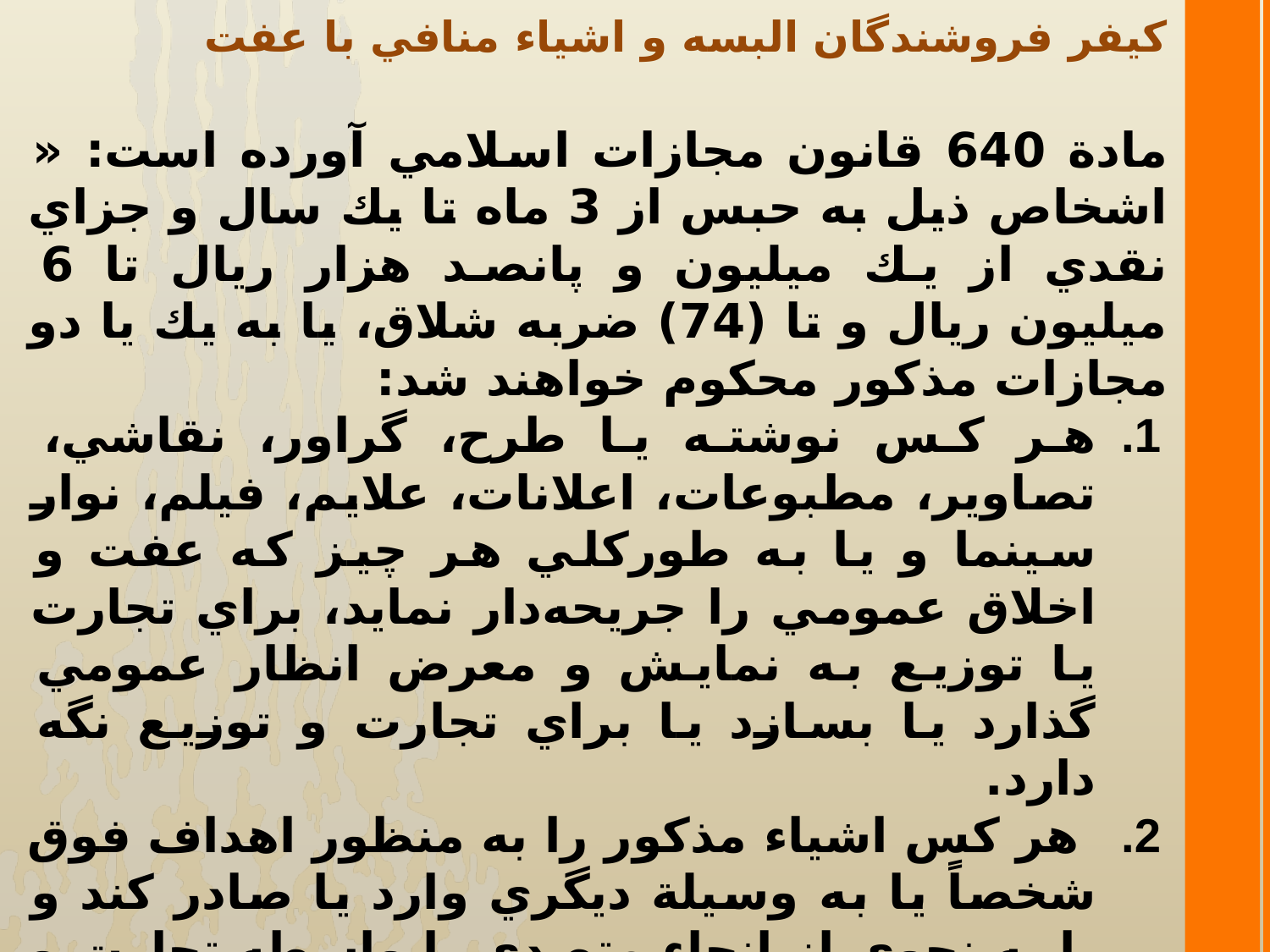

كيفر فروشندگان البسه و اشياء منافي با عفت

مادة 640 قانون مجازات اسلامي آورده است: « اشخاص ذيل به حبس از 3 ماه تا يك سال و جزاي نقدي از يك ميليون و پانصد هزار ريال تا 6 ميليون ريال و تا (74) ضربه شلاق، يا به يك يا دو مجازات مذكور محكوم خواهند شد:
هر كس نوشته يا طرح، گراور، نقاشي، تصاوير، مطبوعات، اعلانات، علايم، فيلم، نوار سينما و يا به طوركلي هر چيز كه عفت و اخلاق عمومي را جريحه‌دار نمايد، براي تجارت يا توزيع به نمايش و معرض انظار عمومي گذارد يا بسازد يا براي تجارت و توزيع نگه دارد.
 هر كس اشياء مذكور را به منظور اهداف فوق شخصاً يا به وسيلة ديگري وارد يا صادر كند و يا به نحوي از انحاء متصدي يا واسطه تجارت و يا هر قسم معاملة  ديگر شود يا از كرايه دادن آنها تحصيل مال نمايد.
هر كس اشياء فوق را به نحوي از انحاء منتشر نمايد يا آنها را به معرض انظار عمومي بگذارد.